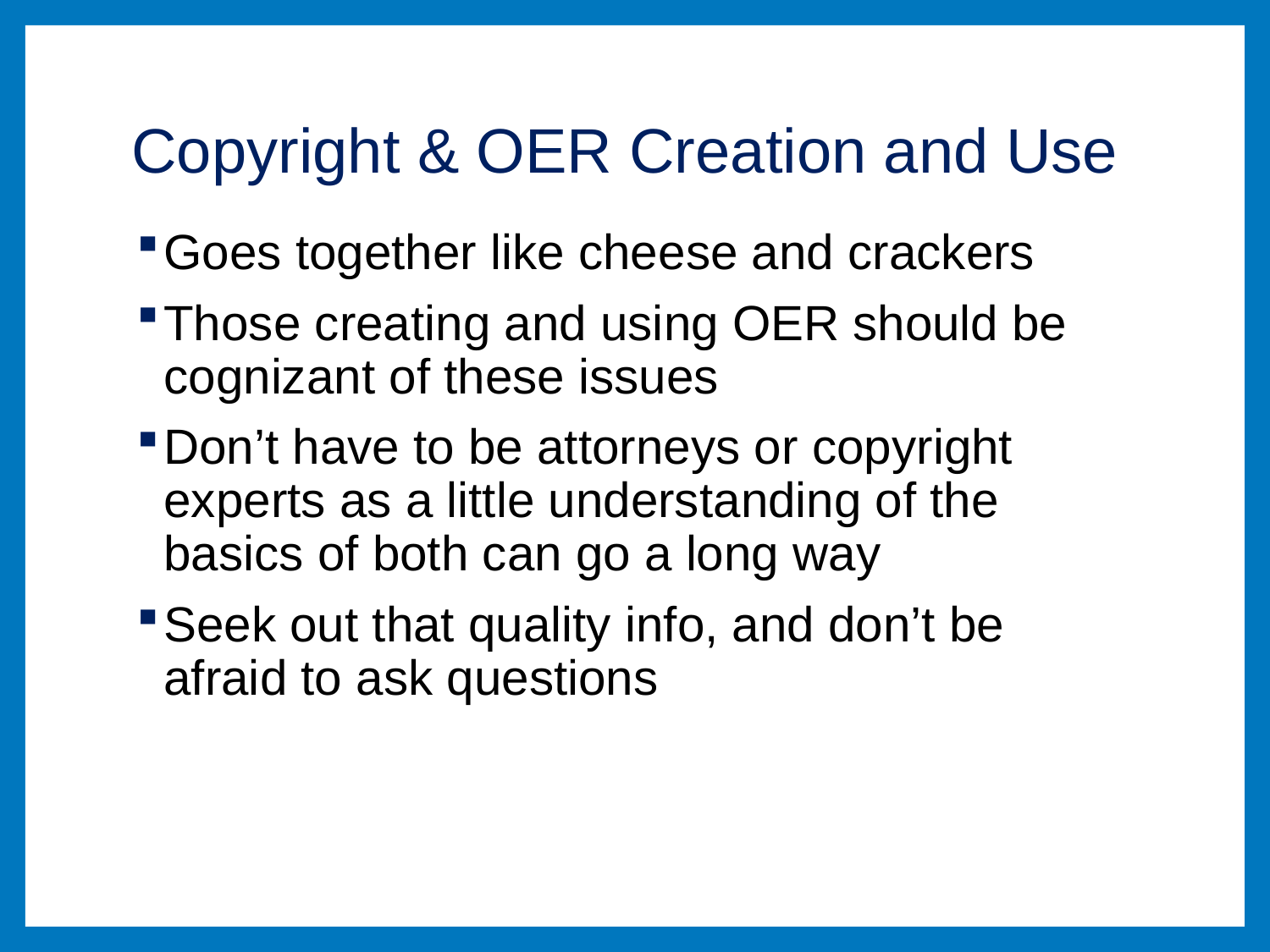

# Copyright & OER Creation and Use
Goes together like cheese and crackers
Those creating and using OER should be cognizant of these issues
Don’t have to be attorneys or copyright experts as a little understanding of the basics of both can go a long way
Seek out that quality info, and don’t be afraid to ask questions